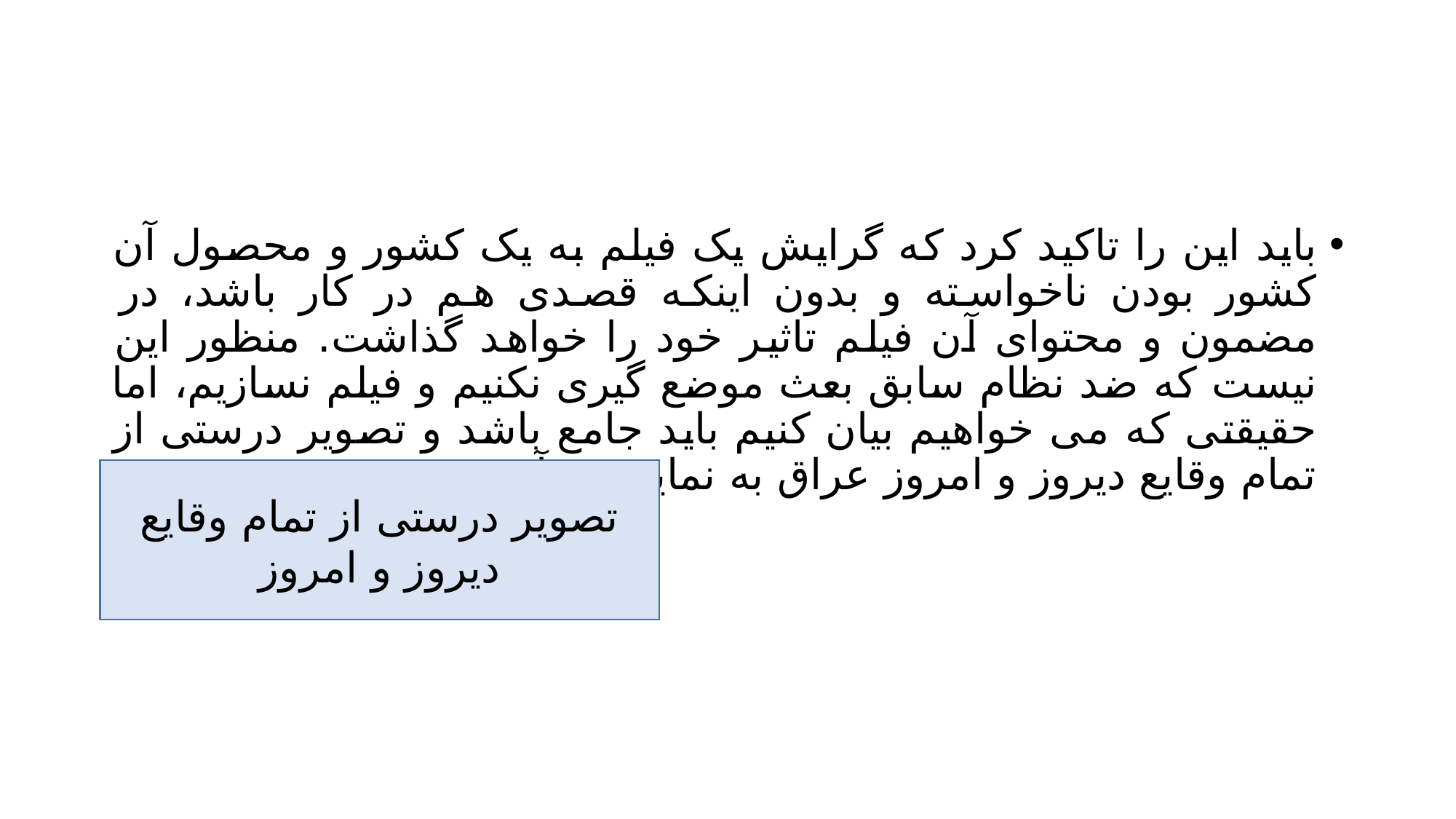

#
باید این را تاکید کرد که گرایش یک فیلم به یک کشور و محصول آن کشور بودن ناخواسته و بدون اینکه قصدی هم در کار باشد، در مضمون و محتوای آن فیلم تاثیر خود را خواهد گذاشت. منظور این نیست که ضد نظام سابق بعث موضع گیری نکنیم و فیلم نسازیم، اما حقیقتی که می خواهیم بیان کنیم باید جامع باشد و تصویر درستی از تمام وقایع دیروز و امروز عراق به نمایش درآورد.
تصویر درستی از تمام وقایع دیروز و امروز